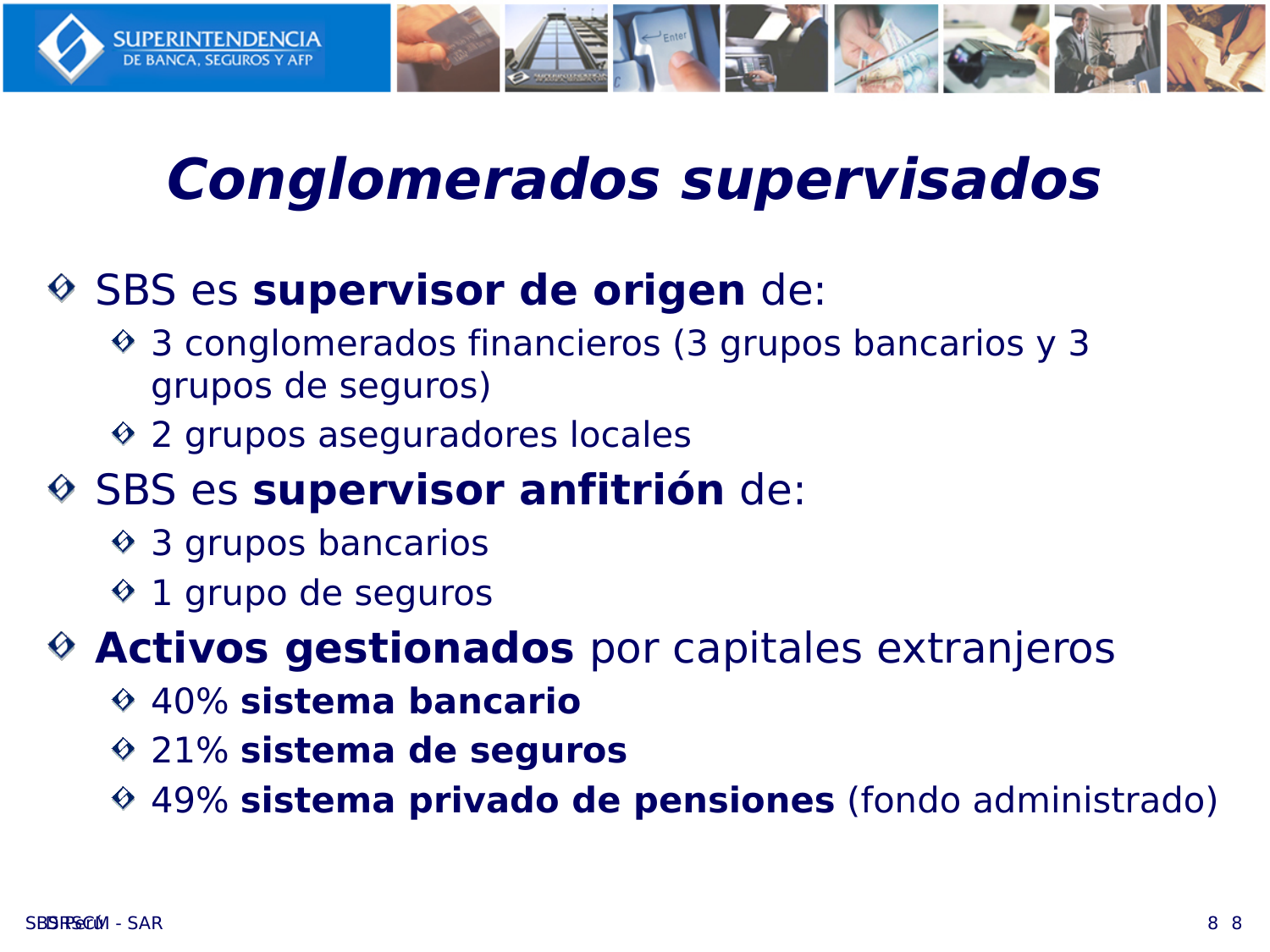

Conglomerados supervisados
SBS es supervisor de origen de:
3 conglomerados financieros (3 grupos bancarios y 3 grupos de seguros)
2 grupos aseguradores locales
SBS es supervisor anfitrión de:
3 grupos bancarios
1 grupo de seguros
Activos gestionados por capitales extranjeros
40% sistema bancario
21% sistema de seguros
49% sistema privado de pensiones (fondo administrado)
SBS Perú
DRSCM - SAR
8
8